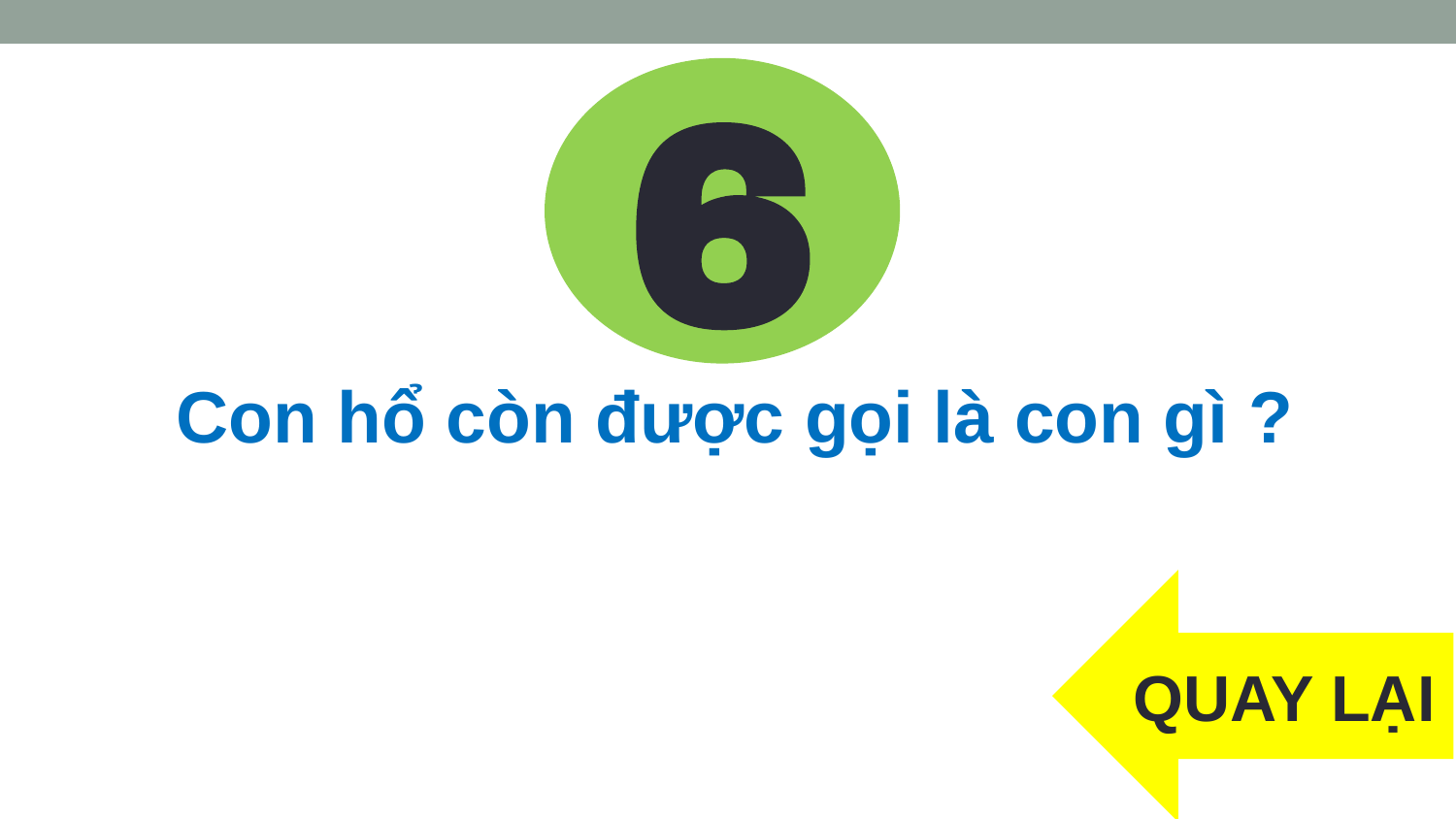

6
Con hổ còn được gọi là con gì ?
QUAY LẠI